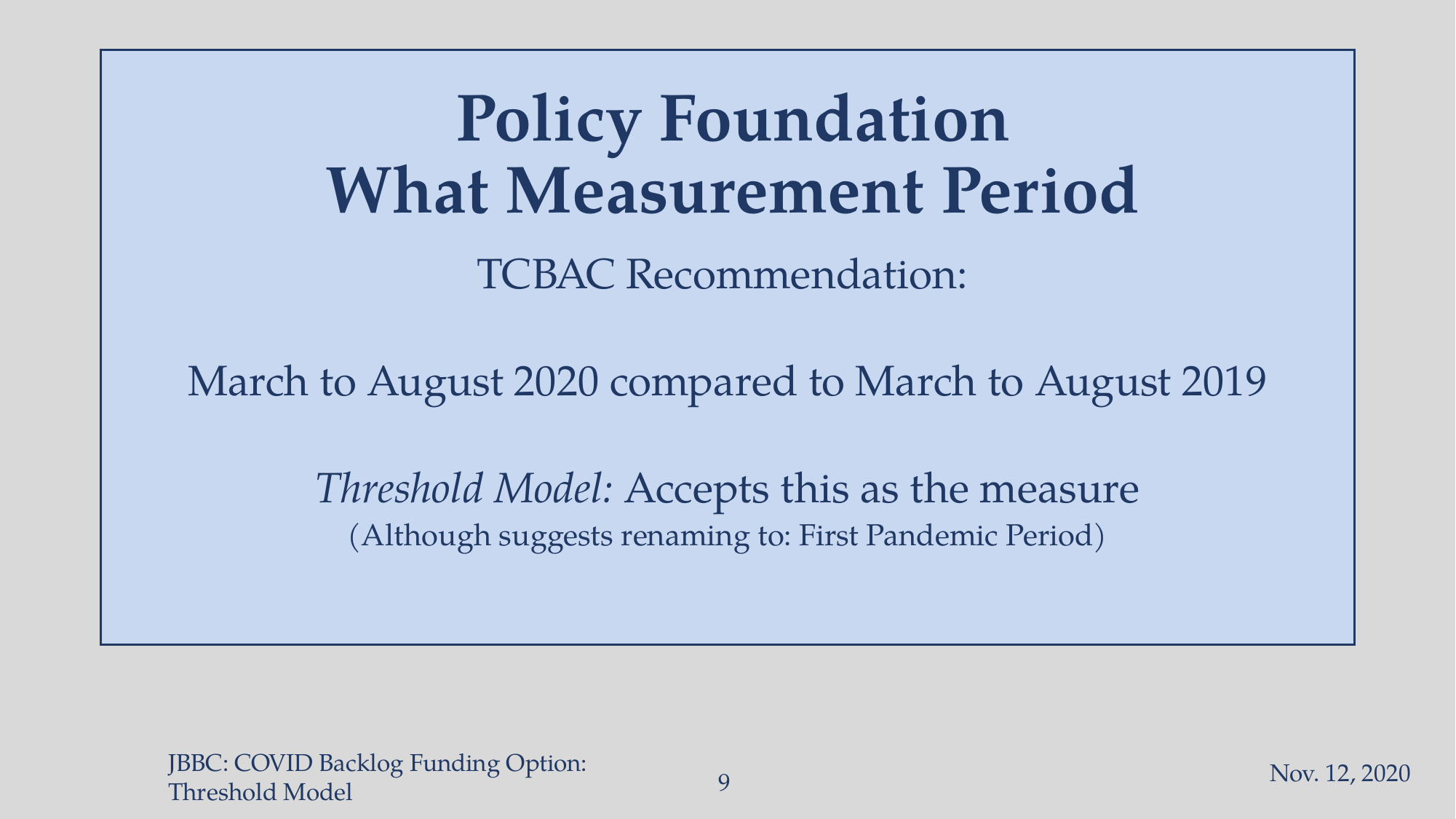

Policy Foundation
What Measurement Period
TCBAC Recommendation:

March to August 2020 compared to March to August 2019

Threshold Model: Accepts this as the measure
(Although suggests renaming to: First Pandemic Period)
Nov. 12, 2020
JBBC: COVID Backlog Funding Option: Threshold Model
9